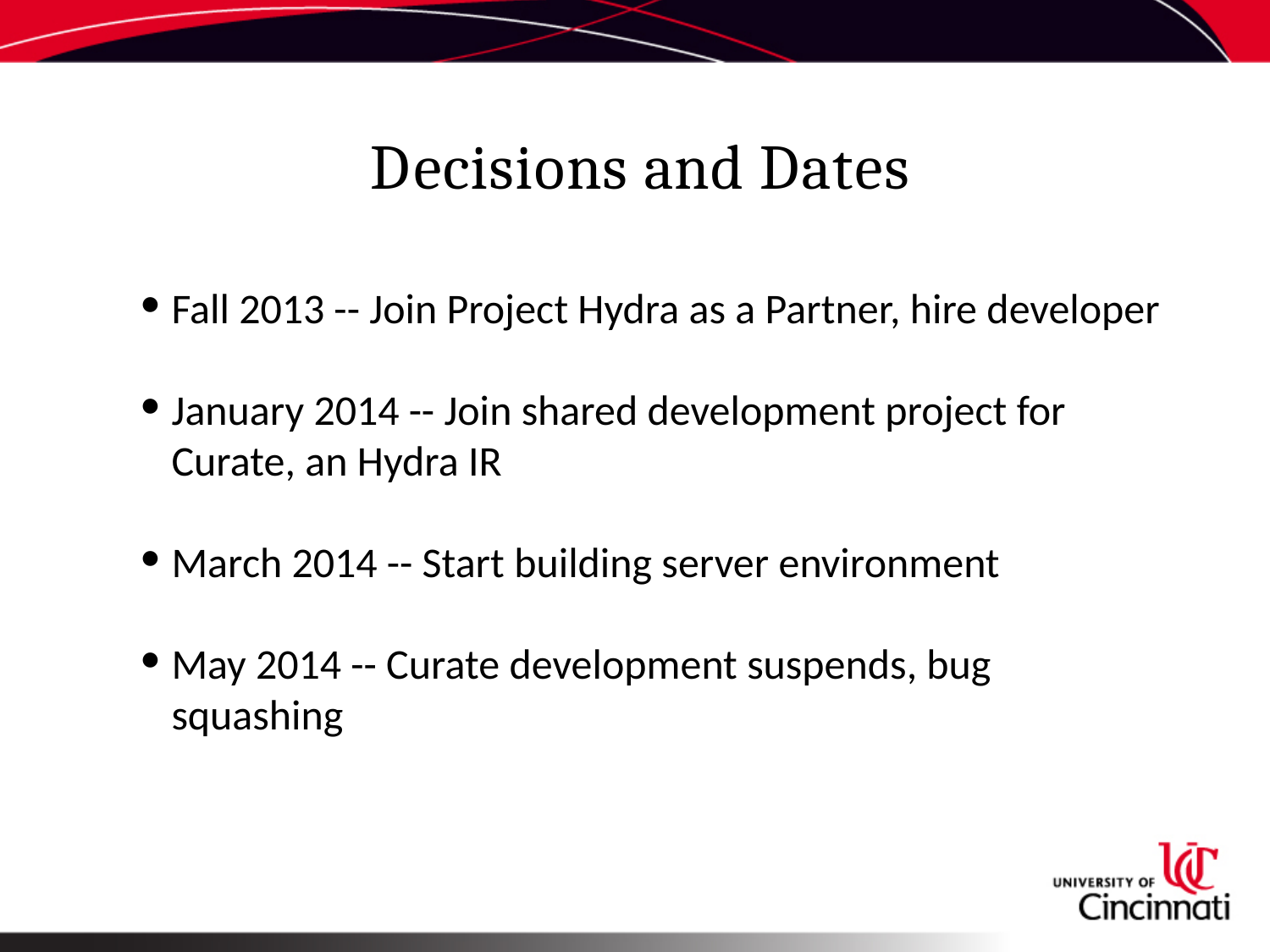

# Decisions and Dates
Fall 2013 -- Join Project Hydra as a Partner, hire developer

January 2014 -- Join shared development project for Curate, an Hydra IR

March 2014 -- Start building server environment

May 2014 -- Curate development suspends, bug squashing